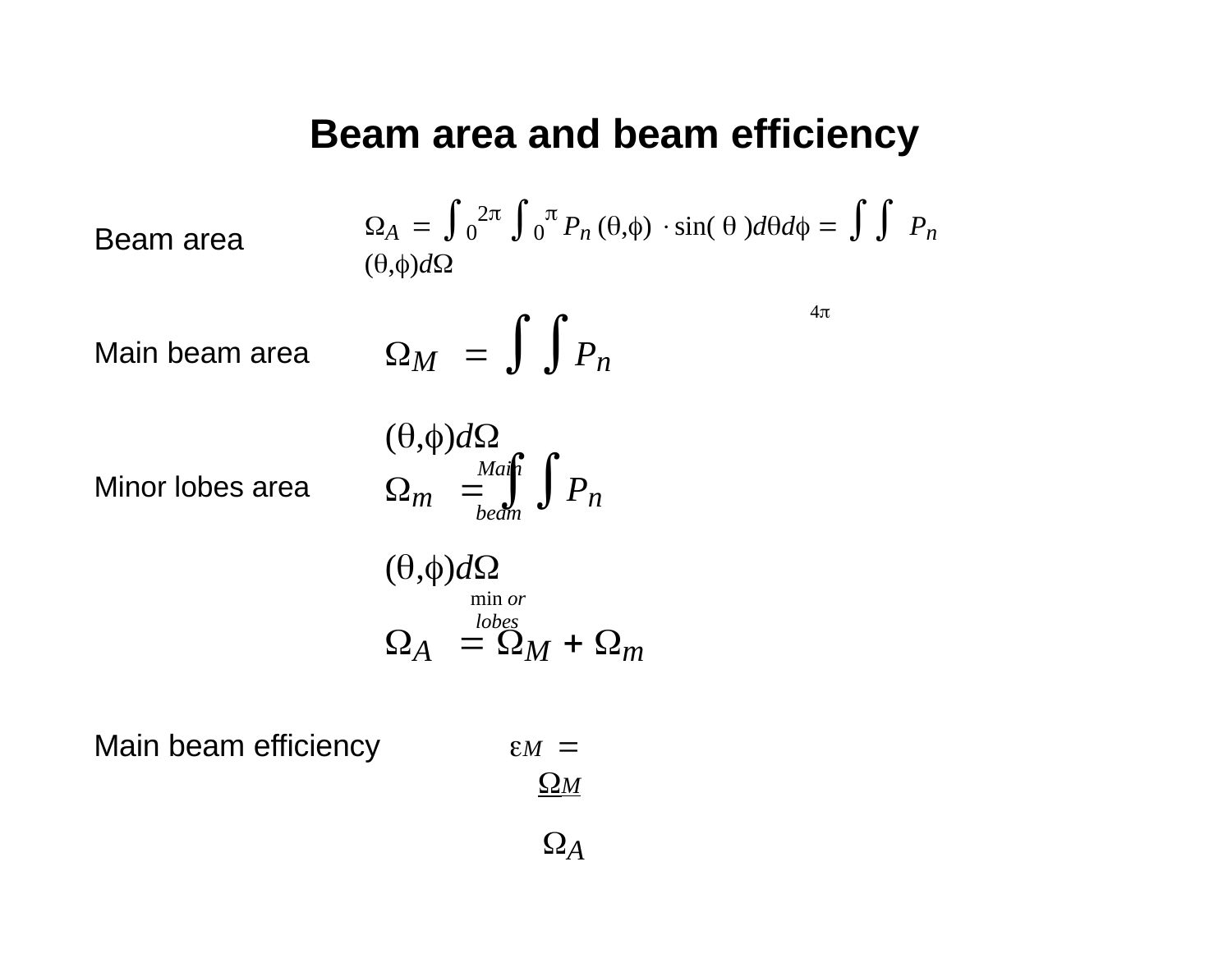

Beam area and beam efficiency
ΩA  = ∫02π ∫0π Pn (θ,φ) ⋅sin( θ )dθdφ = ∫∫ Pn (θ,φ)dΩ
4π
Beam area
ΩM	= ∫∫Pn (θ,φ)dΩ
Main  beam
Main beam area
Ωm	= ∫∫Pn (θ,φ)dΩ
min or  lobes
Minor lobes area
ΩA	= ΩM	+ Ωm
εM = ΩM
ΩA
Main beam efficiency